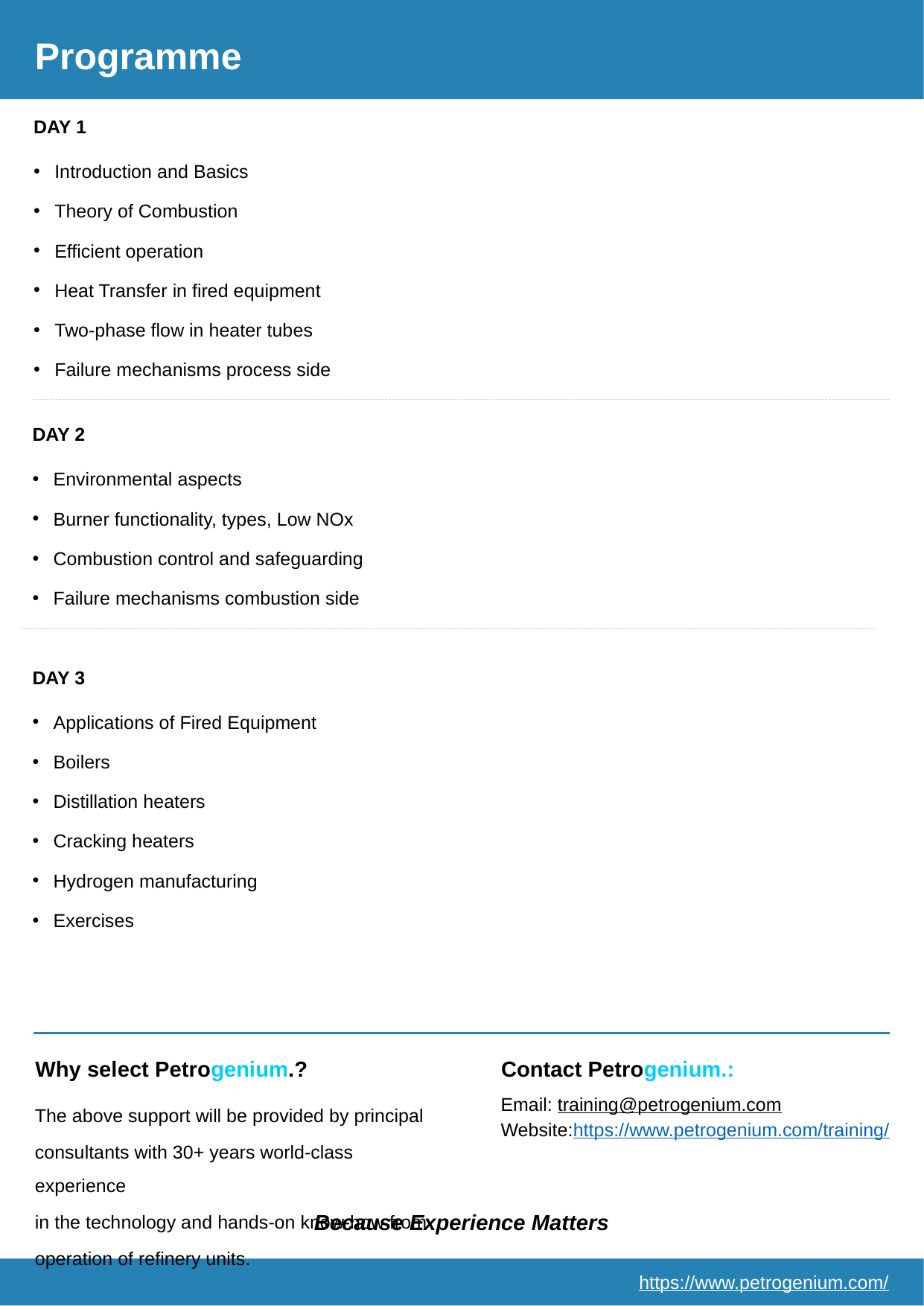

Programme
DAY 1
Introduction and Basics
Theory of Combustion
Efficient operation
Heat Transfer in fired equipment
Two-phase flow in heater tubes
Failure mechanisms process side
DAY 2
Environmental aspects
Burner functionality, types, Low NOx
Combustion control and safeguarding
Failure mechanisms combustion side
DAY 3
Applications of Fired Equipment
Boilers
Distillation heaters
Cracking heaters
Hydrogen manufacturing
Exercises
Why select Petrogenium.?
Contact Petrogenium.:
The above support will be provided by principal
consultants with 30+ years world-class experience
in the technology and hands-on know-how from
operation of refinery units.
Email: training@petrogenium.com
Website:https://www.petrogenium.com/training/
Because Experience Matters

https://www.petrogenium.com/